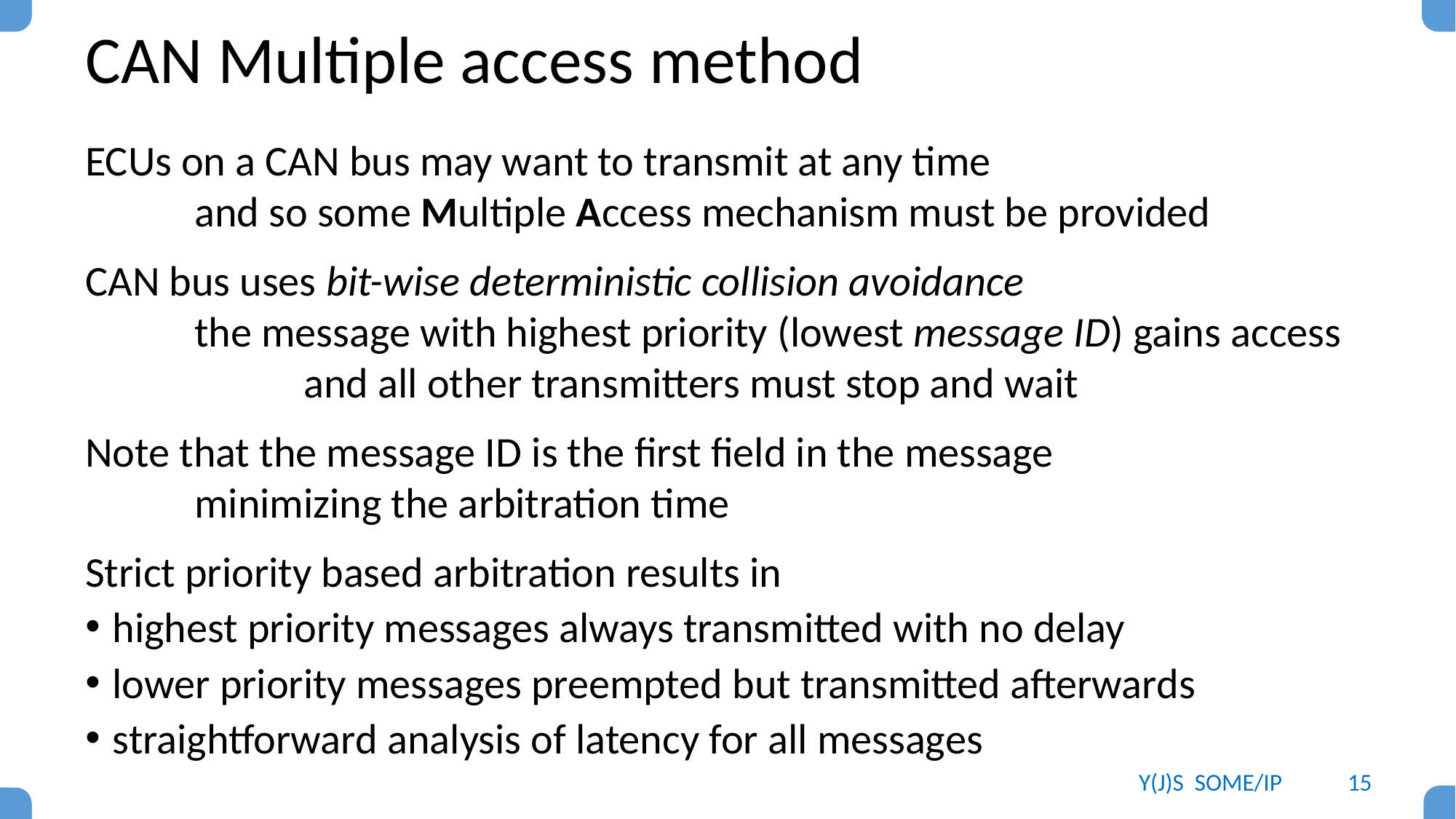

# CAN Multiple access method
ECUs on a CAN bus may want to transmit at any time
	and so some Multiple Access mechanism must be provided
CAN bus uses bit-wise deterministic collision avoidance
	the message with highest priority (lowest message ID) gains access
		and all other transmitters must stop and wait
Note that the message ID is the first field in the message
	minimizing the arbitration time
Strict priority based arbitration results in
highest priority messages always transmitted with no delay
lower priority messages preempted but transmitted afterwards
straightforward analysis of latency for all messages
Y(J)S  SOME/IP
15